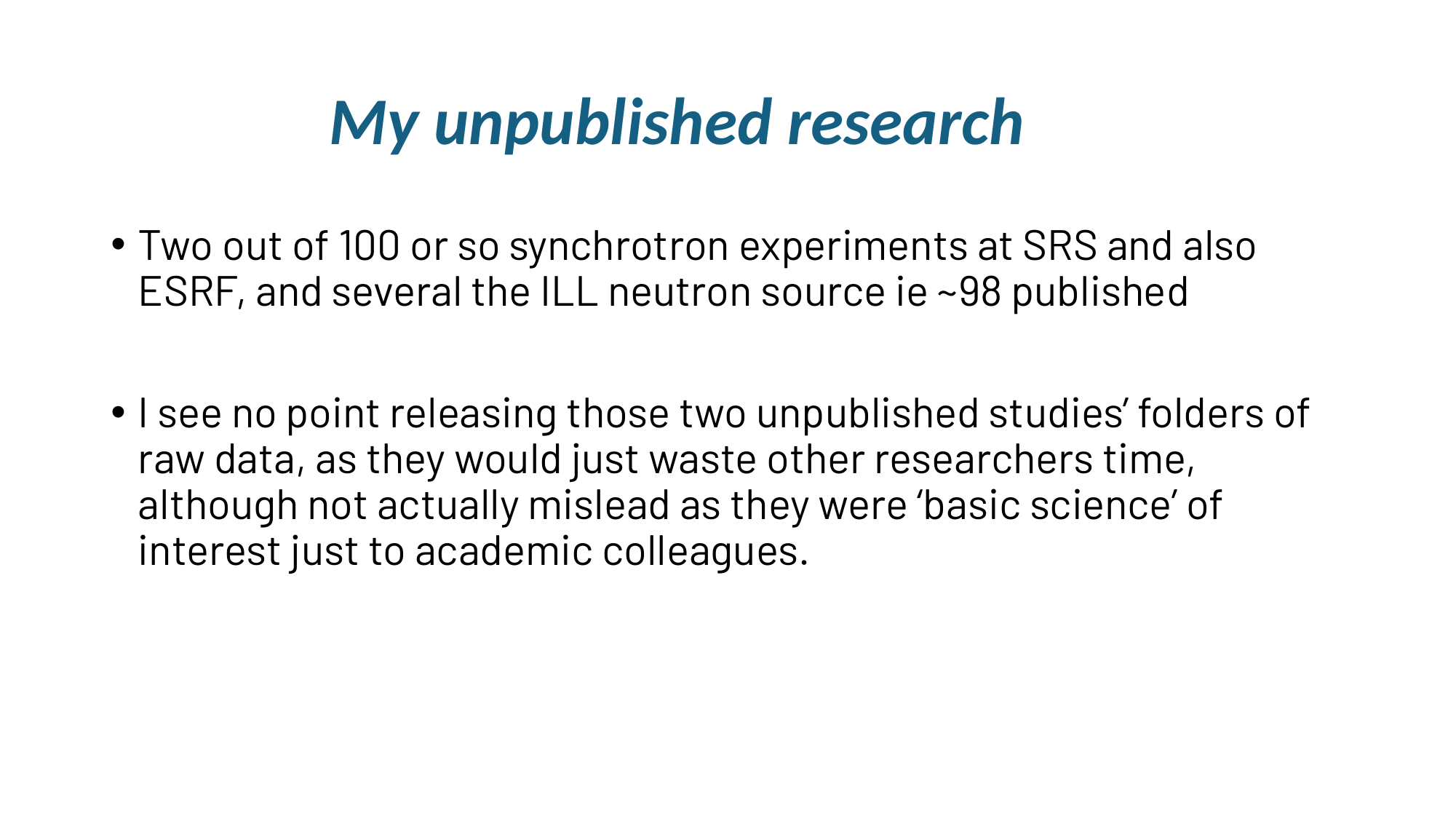

# My unpublished research
Two out of 100 or so synchrotron experiments at SRS and also ESRF, and several the ILL neutron source ie ~98 published

I see no point releasing those two unpublished studies’ folders of raw data, as they would just waste other researchers time, although not actually mislead as they were ‘basic science’ of interest just to academic colleagues.